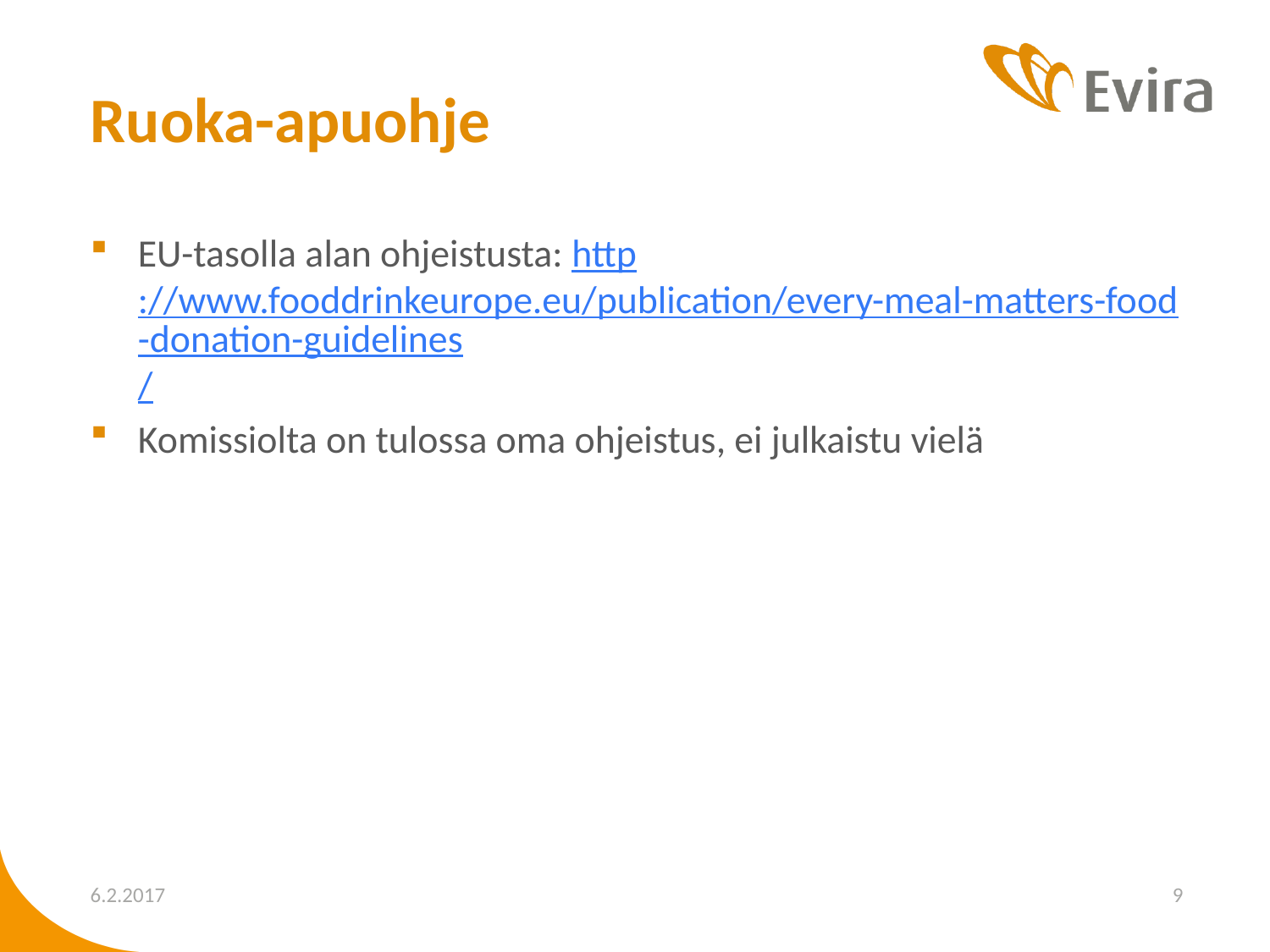

# Ruoka-apuohje
EU-tasolla alan ohjeistusta: http://www.fooddrinkeurope.eu/publication/every-meal-matters-food-donation-guidelines/
Komissiolta on tulossa oma ohjeistus, ei julkaistu vielä

6.2.2017
9